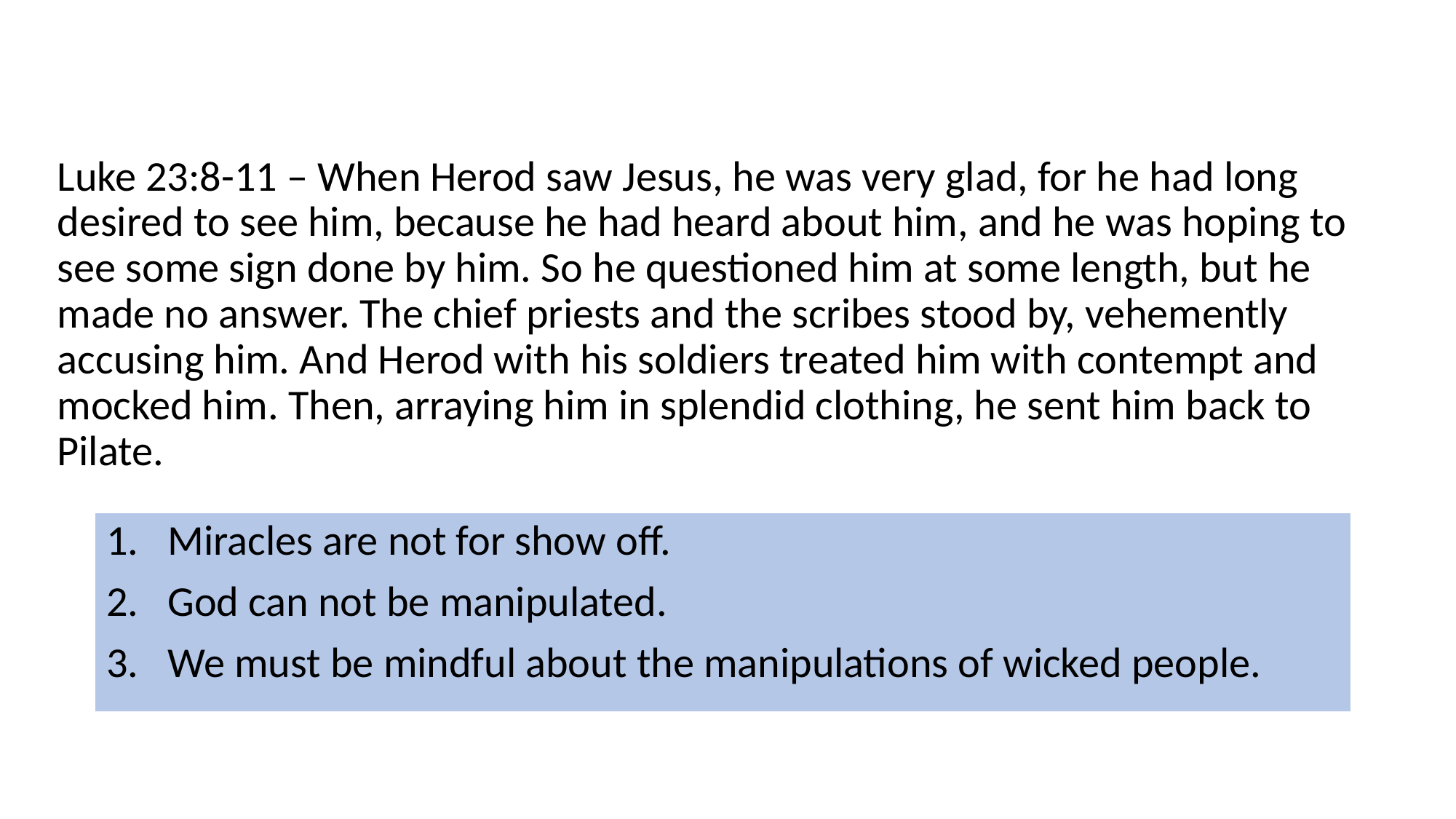

# Luke 23:8-11 – When Herod saw Jesus, he was very glad, for he had long desired to see him, because he had heard about him, and he was hoping to see some sign done by him. So he questioned him at some length, but he made no answer. The chief priests and the scribes stood by, vehemently accusing him. And Herod with his soldiers treated him with contempt and mocked him. Then, arraying him in splendid clothing, he sent him back to Pilate.
Miracles are not for show off.
God can not be manipulated.
We must be mindful about the manipulations of wicked people.